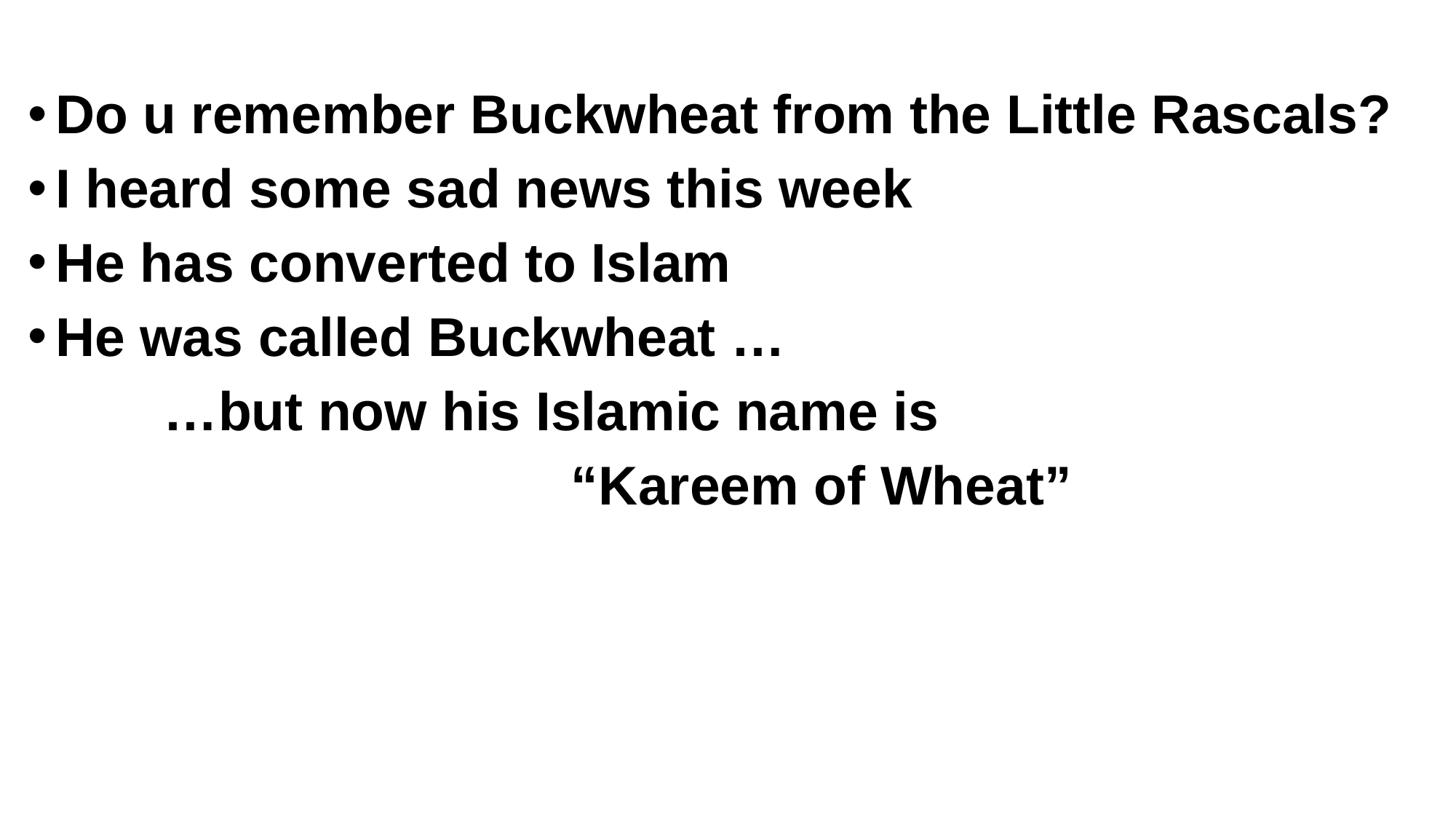

Do u remember Buckwheat from the Little Rascals?
I heard some sad news this week
He has converted to Islam
He was called Buckwheat …
         …but now his Islamic name is
                                    “Kareem of Wheat”